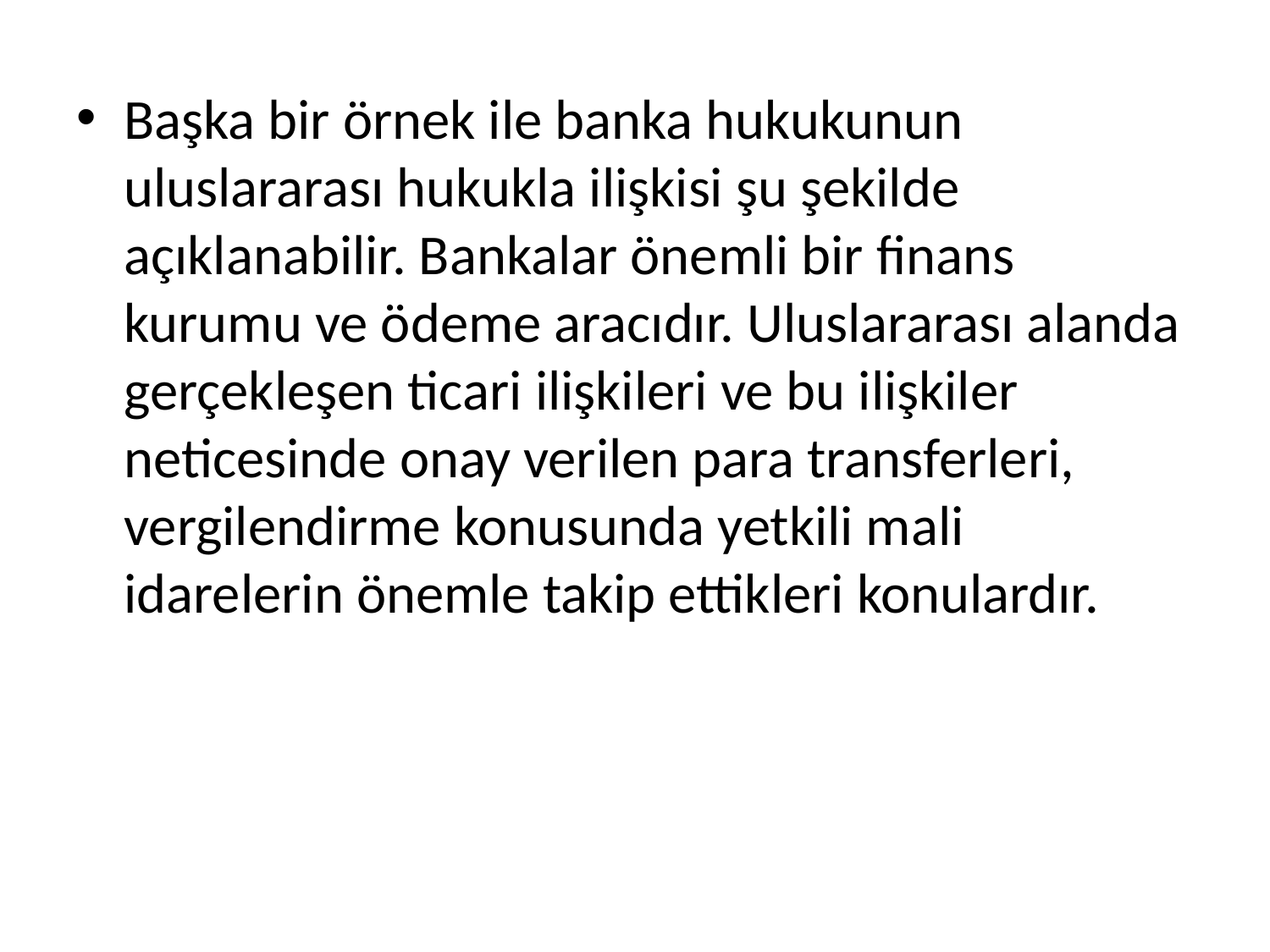

Başka bir örnek ile banka hukukunun uluslararası hukukla ilişkisi şu şekilde açıklanabilir. Bankalar önemli bir finans kurumu ve ödeme aracıdır. Uluslararası alanda gerçekleşen ticari ilişkileri ve bu ilişkiler neticesinde onay verilen para transferleri, vergilendirme konusunda yetkili mali idarelerin önemle takip ettikleri konulardır.